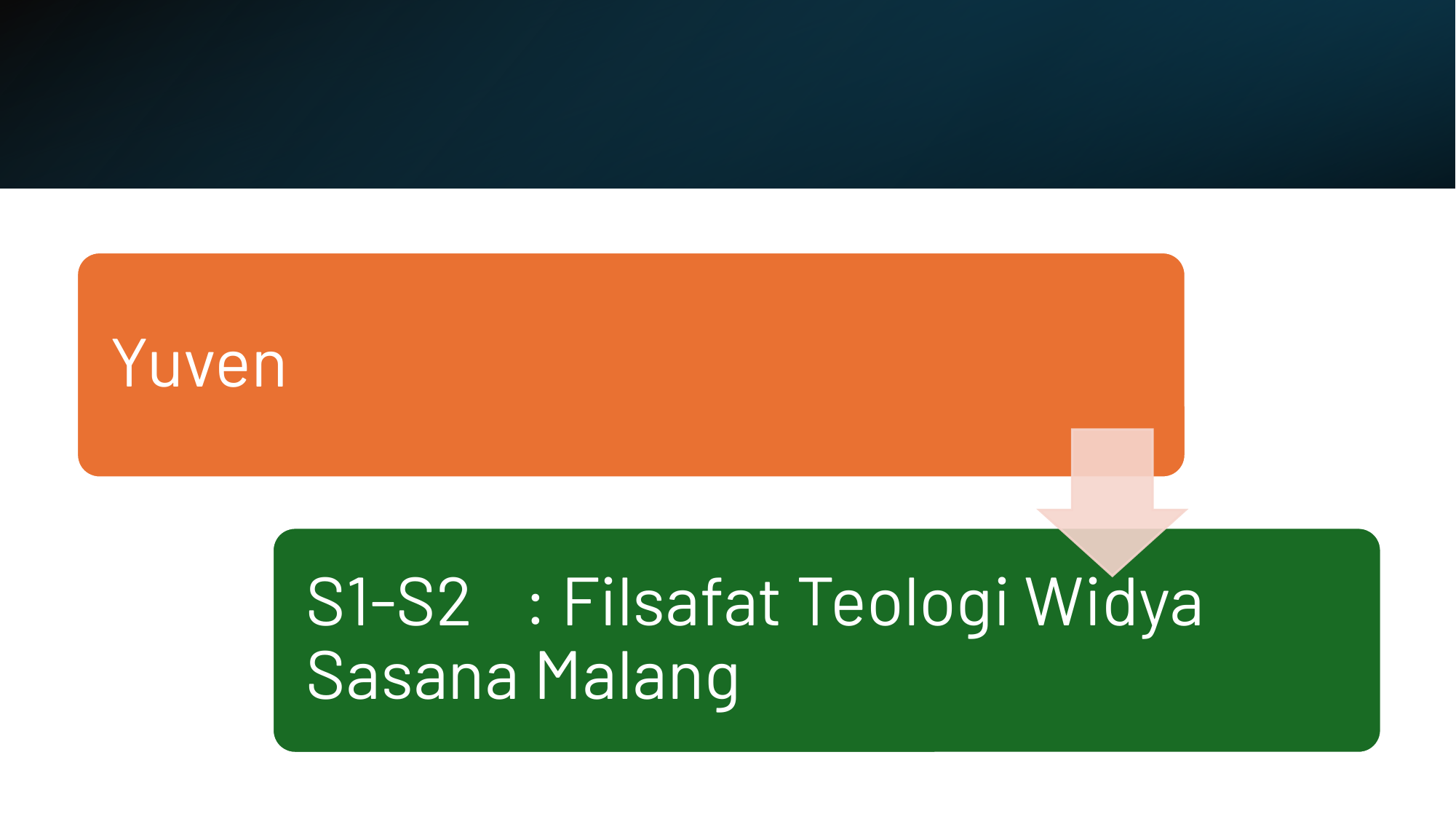

Yuven
S1-S2	: Filsafat Teologi Widya Sasana Malang